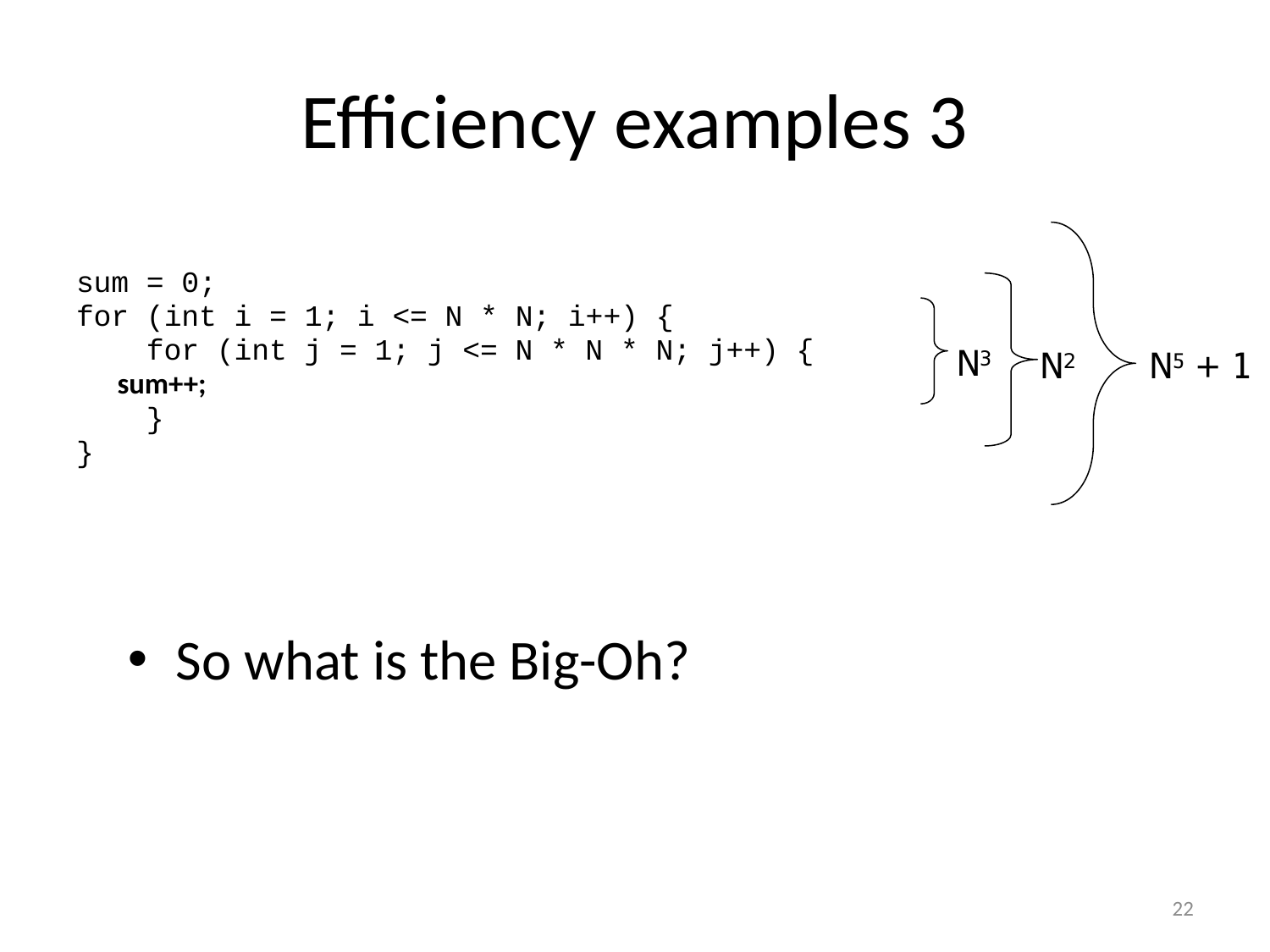

# Efficiency examples 3

sum = 0;
for (int i = 1; i <= N * N; i++) {
    for (int j = 1; j <= N * N * N; j++) {
				sum++;
    }
}

N5 + 1

N2

N3

So what is the Big-Oh?
22